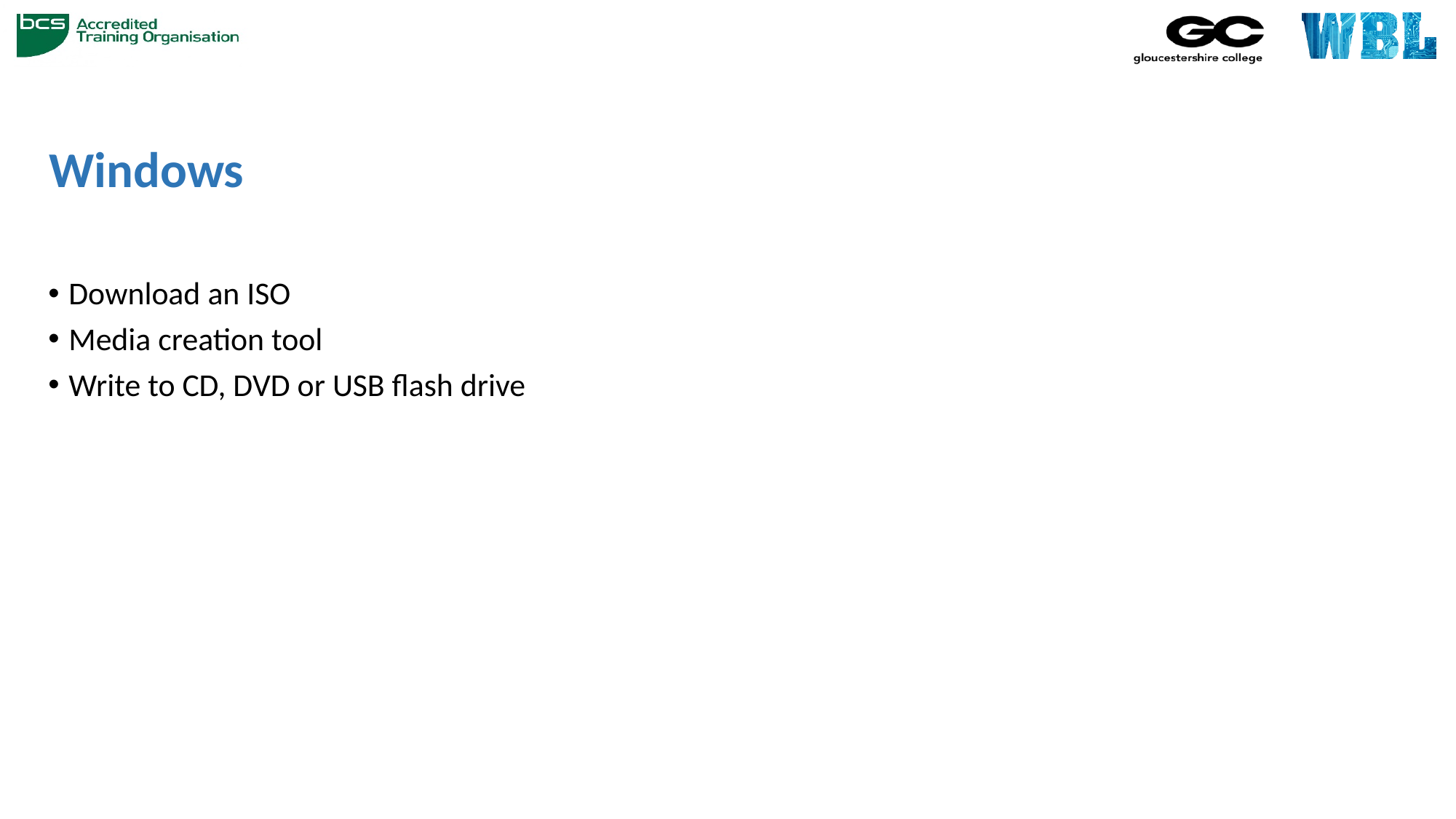

# Windows
Download an ISO
Media creation tool
Write to CD, DVD or USB flash drive